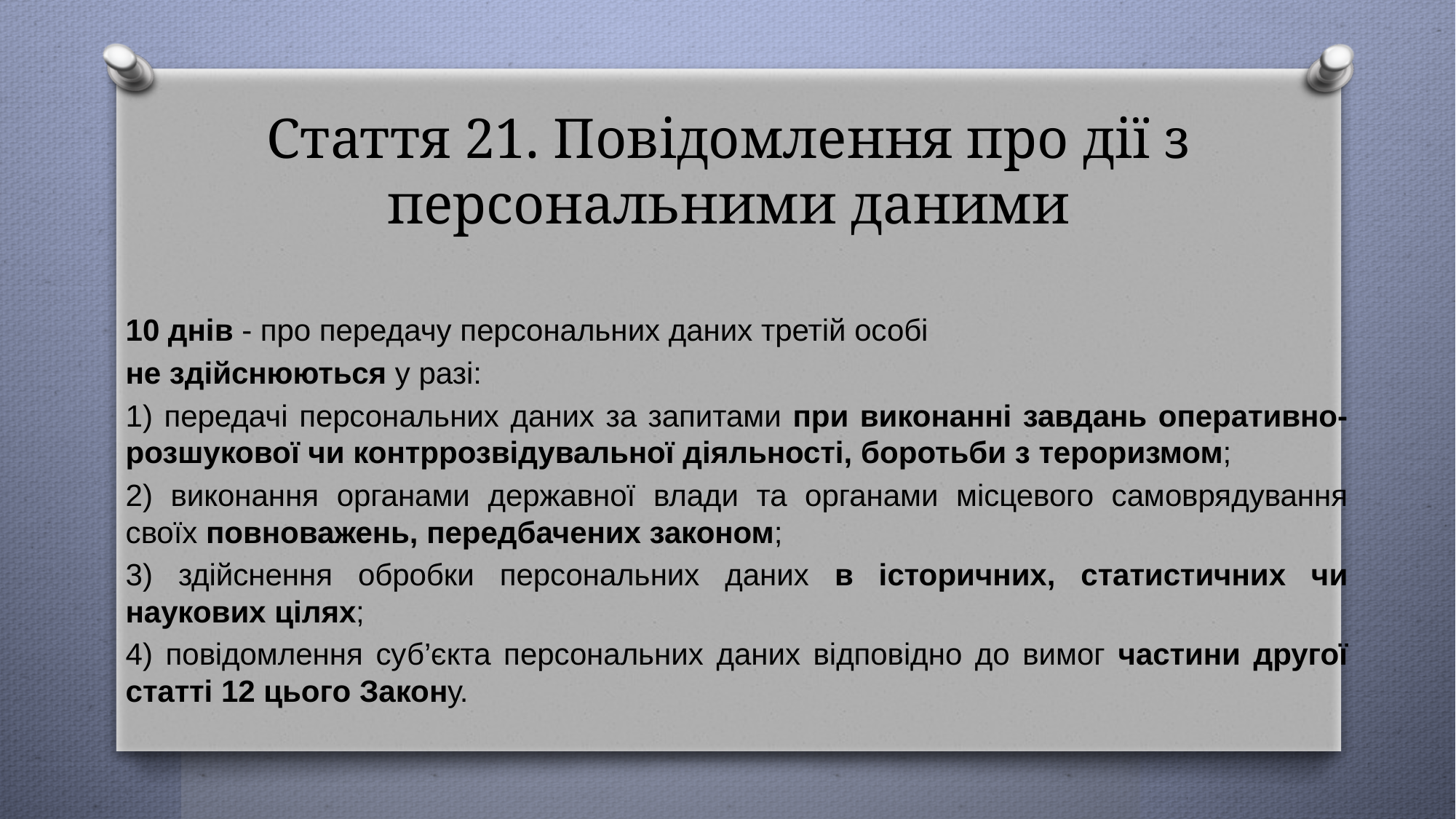

# Стаття 21. Повідомлення про дії з персональними даними
10 днів - про передачу персональних даних третій особі
не здійснюються у разі:
1) передачі персональних даних за запитами при виконанні завдань оперативно-розшукової чи контррозвідувальної діяльності, боротьби з тероризмом;
2) виконання органами державної влади та органами місцевого самоврядування своїх повноважень, передбачених законом;
3) здійснення обробки персональних даних в історичних, статистичних чи наукових цілях;
4) повідомлення суб’єкта персональних даних відповідно до вимог частини другої статті 12 цього Закону.